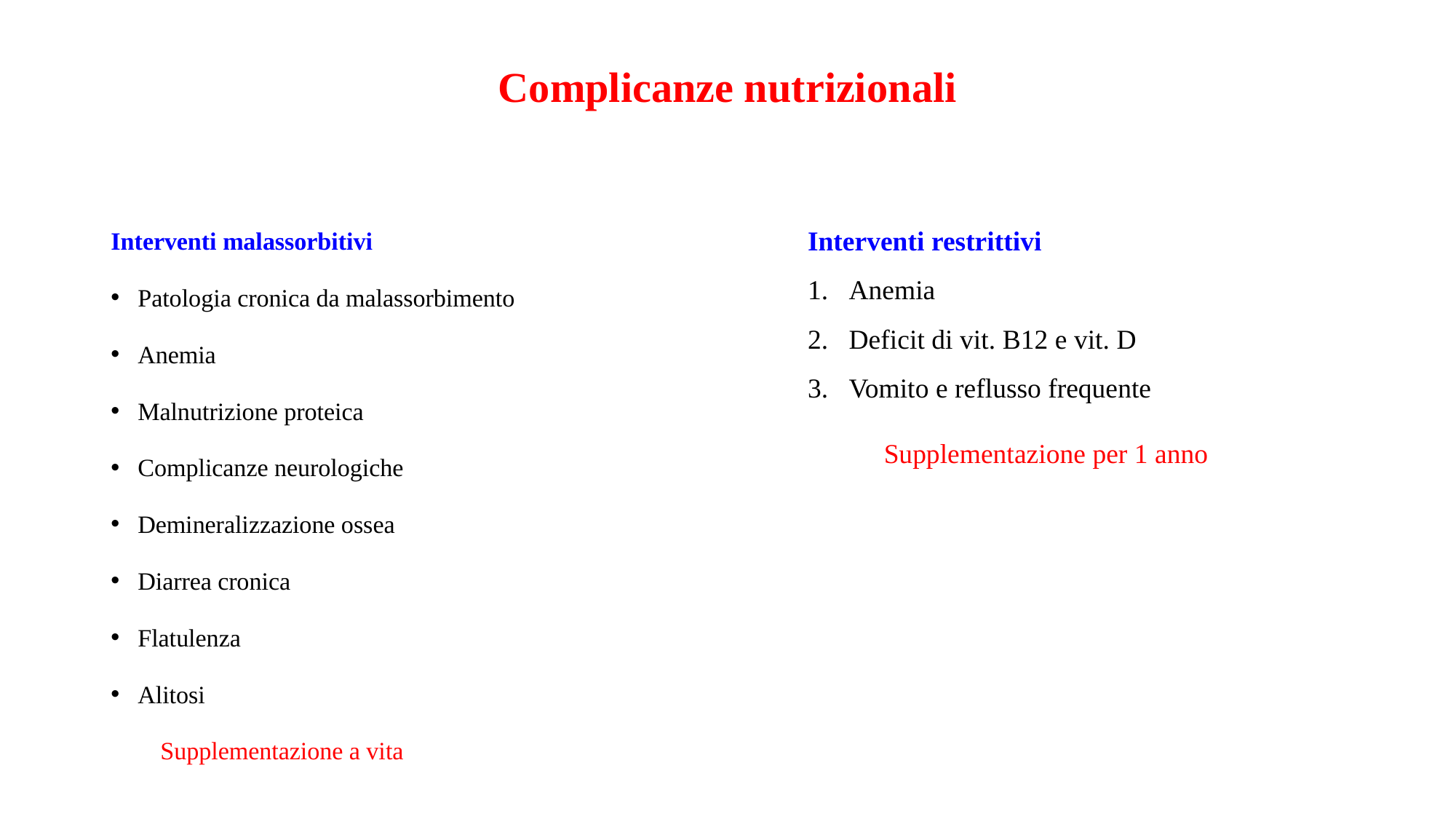

# Complicanze nutrizionali
Interventi malassorbitivi
Patologia cronica da malassorbimento
Anemia
Malnutrizione proteica
Complicanze neurologiche
Demineralizzazione ossea
Diarrea cronica
Flatulenza
Alitosi
        Supplementazione a vita

Interventi restrittivi
Anemia
Deficit di vit. B12 e vit. D
Vomito e reflusso frequente

           Supplementazione per 1 anno